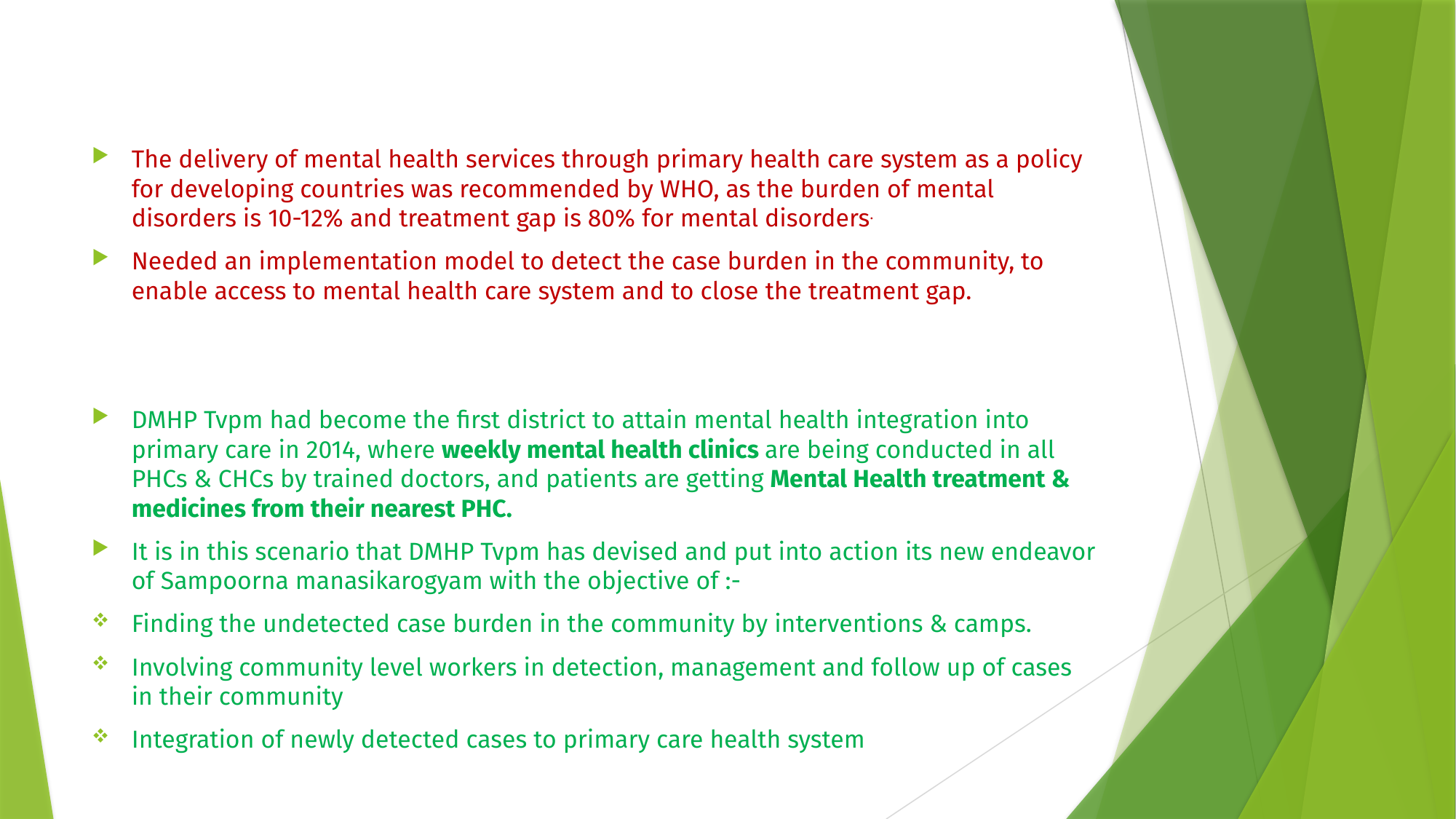

The delivery of mental health services through primary health care system as a policy for developing countries was recommended by WHO, as the burden of mental disorders is 10-12% and treatment gap is 80% for mental disorders.
Needed an implementation model to detect the case burden in the community, to enable access to mental health care system and to close the treatment gap.

DMHP Tvpm had become the first district to attain mental health integration into primary care in 2014, where weekly mental health clinics are being conducted in all PHCs & CHCs by trained doctors, and patients are getting Mental Health treatment & medicines from their nearest PHC.
It is in this scenario that DMHP Tvpm has devised and put into action its new endeavor of Sampoorna manasikarogyam with the objective of :-
Finding the undetected case burden in the community by interventions & camps.
Involving community level workers in detection, management and follow up of cases in their community
Integration of newly detected cases to primary care health system